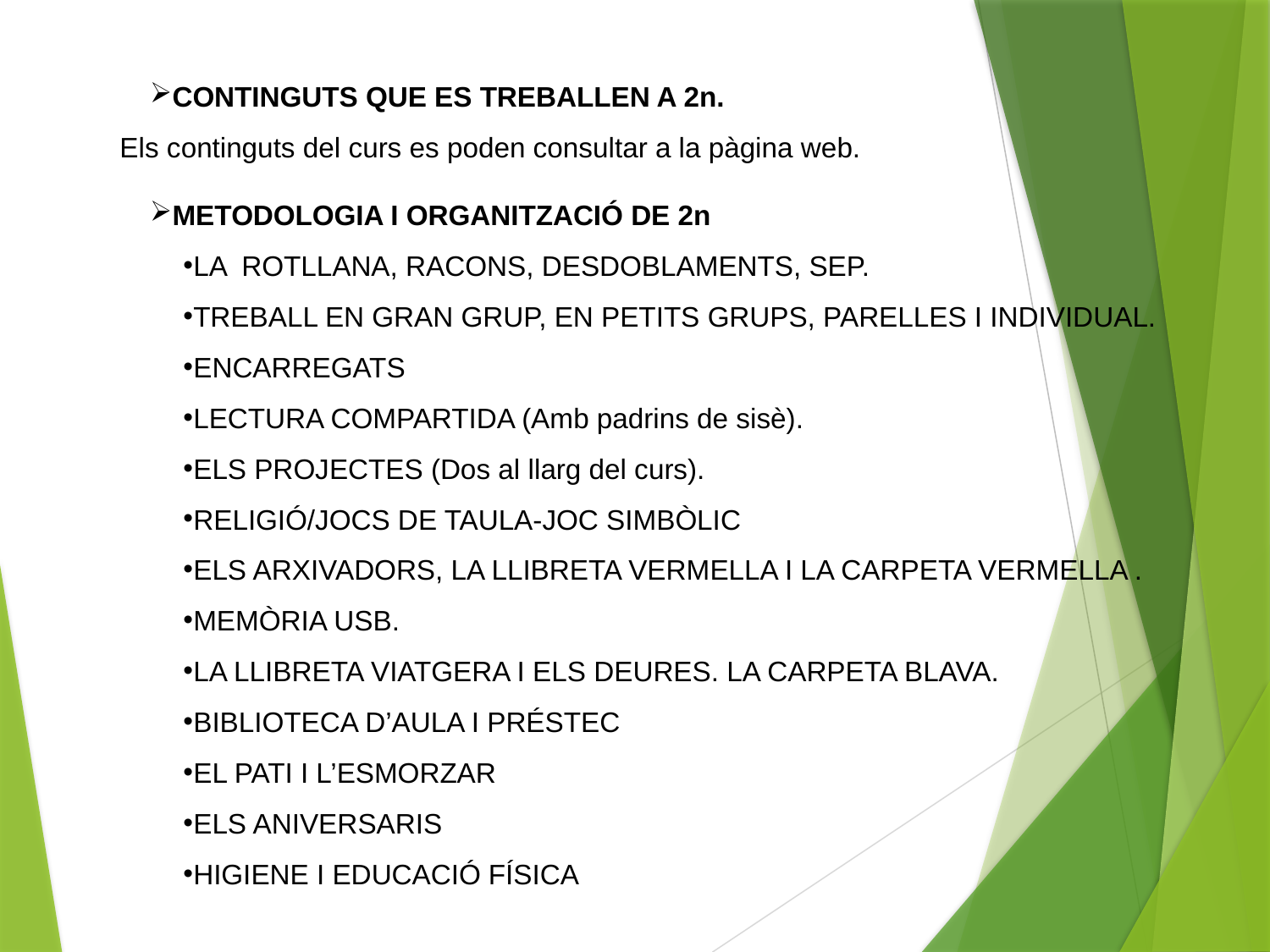

CONTINGUTS QUE ES TREBALLEN A 2n.
Els continguts del curs es poden consultar a la pàgina web.

METODOLOGIA I ORGANITZACIÓ DE 2n
LA  ROTLLANA, RACONS, DESDOBLAMENTS, SEP.
TREBALL EN GRAN GRUP, EN PETITS GRUPS, PARELLES I INDIVIDUAL.
ENCARREGATS
LECTURA COMPARTIDA (Amb padrins de sisè).
ELS PROJECTES (Dos al llarg del curs).
RELIGIÓ/JOCS DE TAULA-JOC SIMBÒLIC
ELS ARXIVADORS, LA LLIBRETA VERMELLA I LA CARPETA VERMELLA .
MEMÒRIA USB.
LA LLIBRETA VIATGERA I ELS DEURES. LA CARPETA BLAVA.
BIBLIOTECA D’AULA I PRÉSTEC
EL PATI I L’ESMORZAR
ELS ANIVERSARIS
HIGIENE I EDUCACIÓ FÍSICA